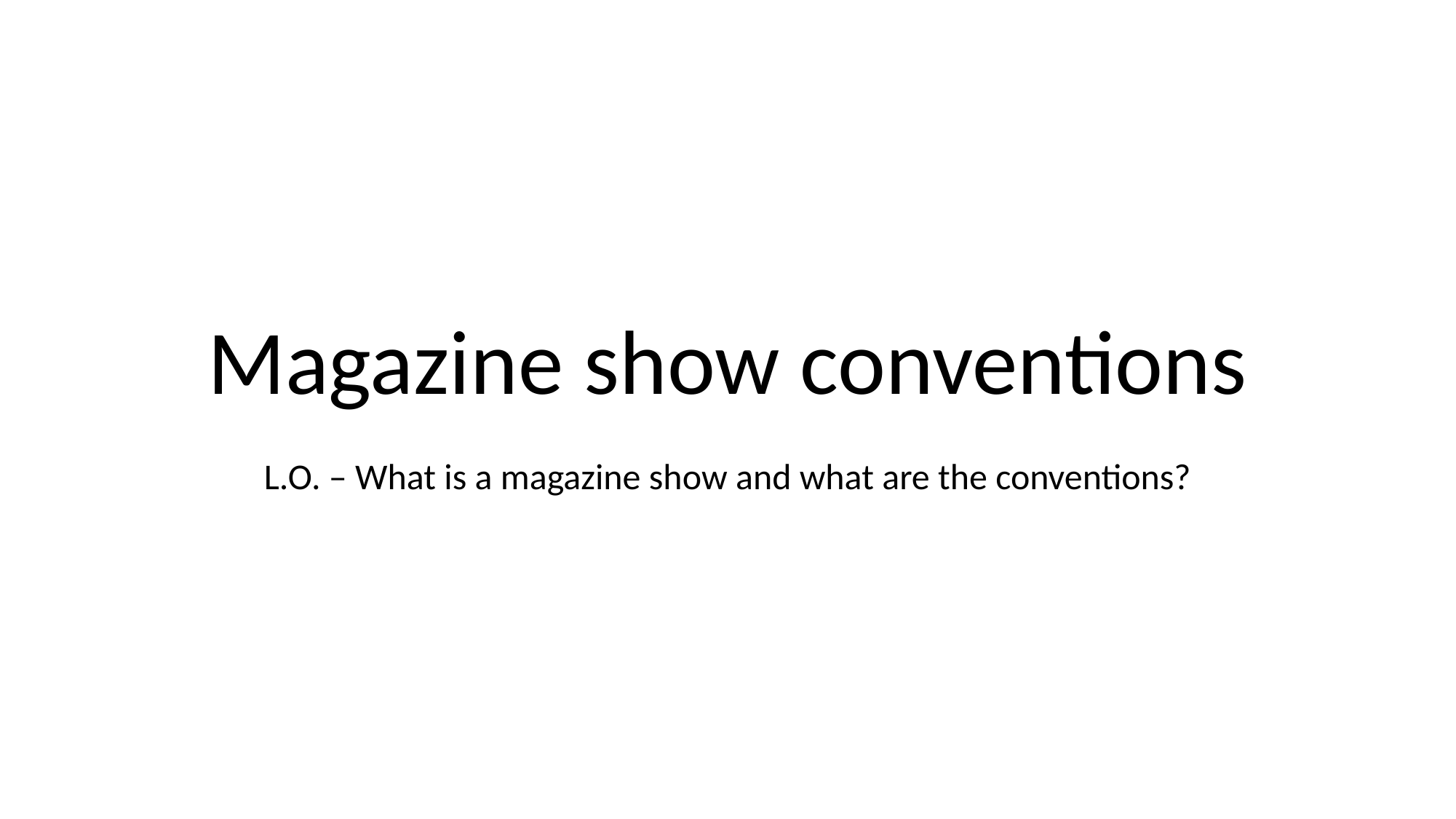

# Magazine show conventions
L.O. – What is a magazine show and what are the conventions?